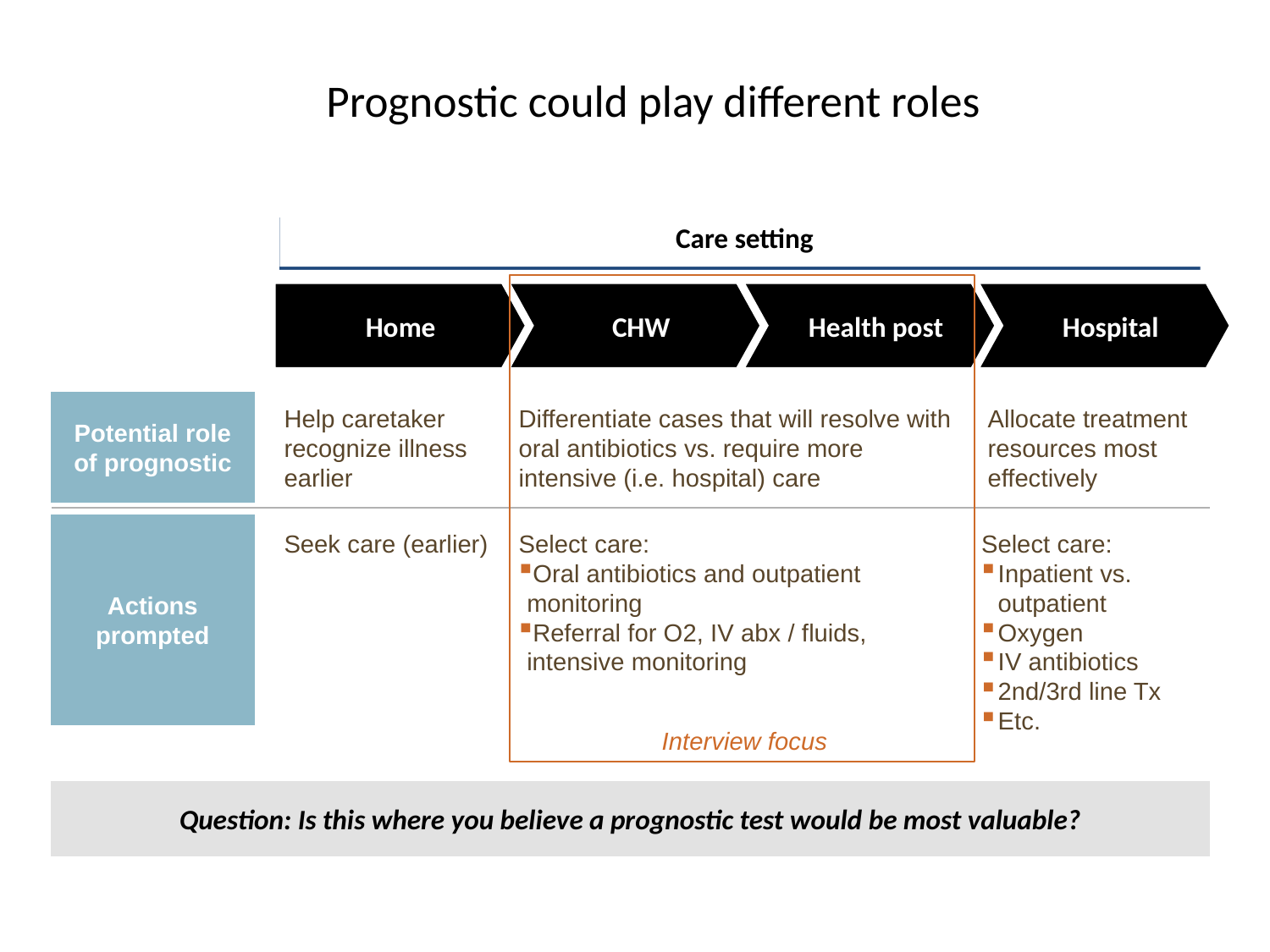

# Prognostic could play different roles
Care setting
 Interview focus
Home
CHW
Health post
Hospital
Potential role of prognostic
Help caretaker recognize illness earlier
Differentiate cases that will resolve with oral antibiotics vs. require more intensive (i.e. hospital) care
Allocate treatment resources most effectively
Actions prompted
Seek care (earlier)
Select care:
Oral antibiotics and outpatient monitoring
Referral for O2, IV abx / fluids,  intensive monitoring
Select care:
Inpatient vs. outpatient
Oxygen
IV antibiotics
2nd/3rd line Tx
Etc.
Question: Is this where you believe a prognostic test would be most valuable?